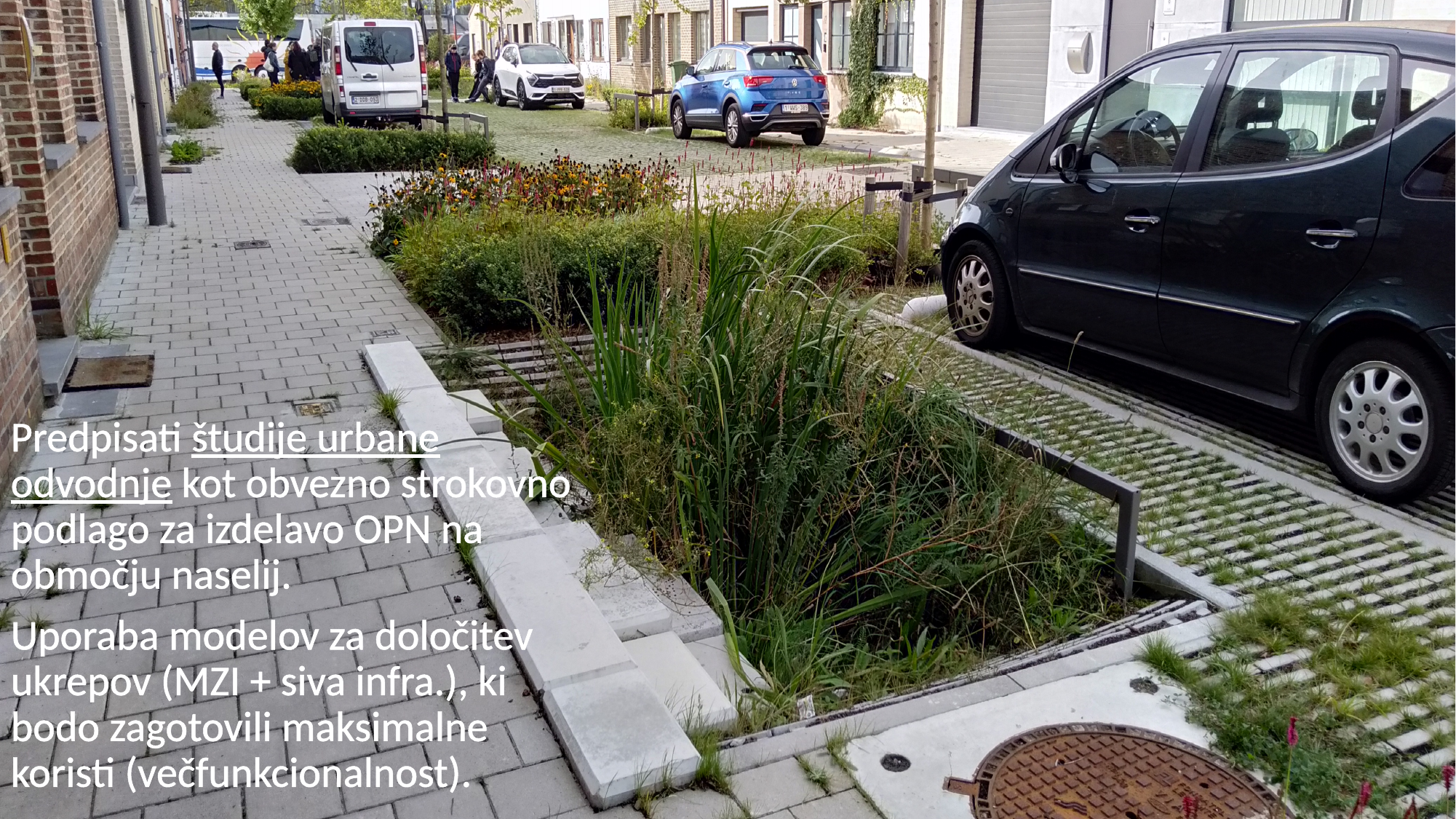

Predpisati študije urbane odvodnje kot obvezno strokovno podlago za izdelavo OPN na območju naselij.
Uporaba modelov za določitev ukrepov (MZI + siva infra.), ki bodo zagotovili maksimalne koristi (večfunkcionalnost).